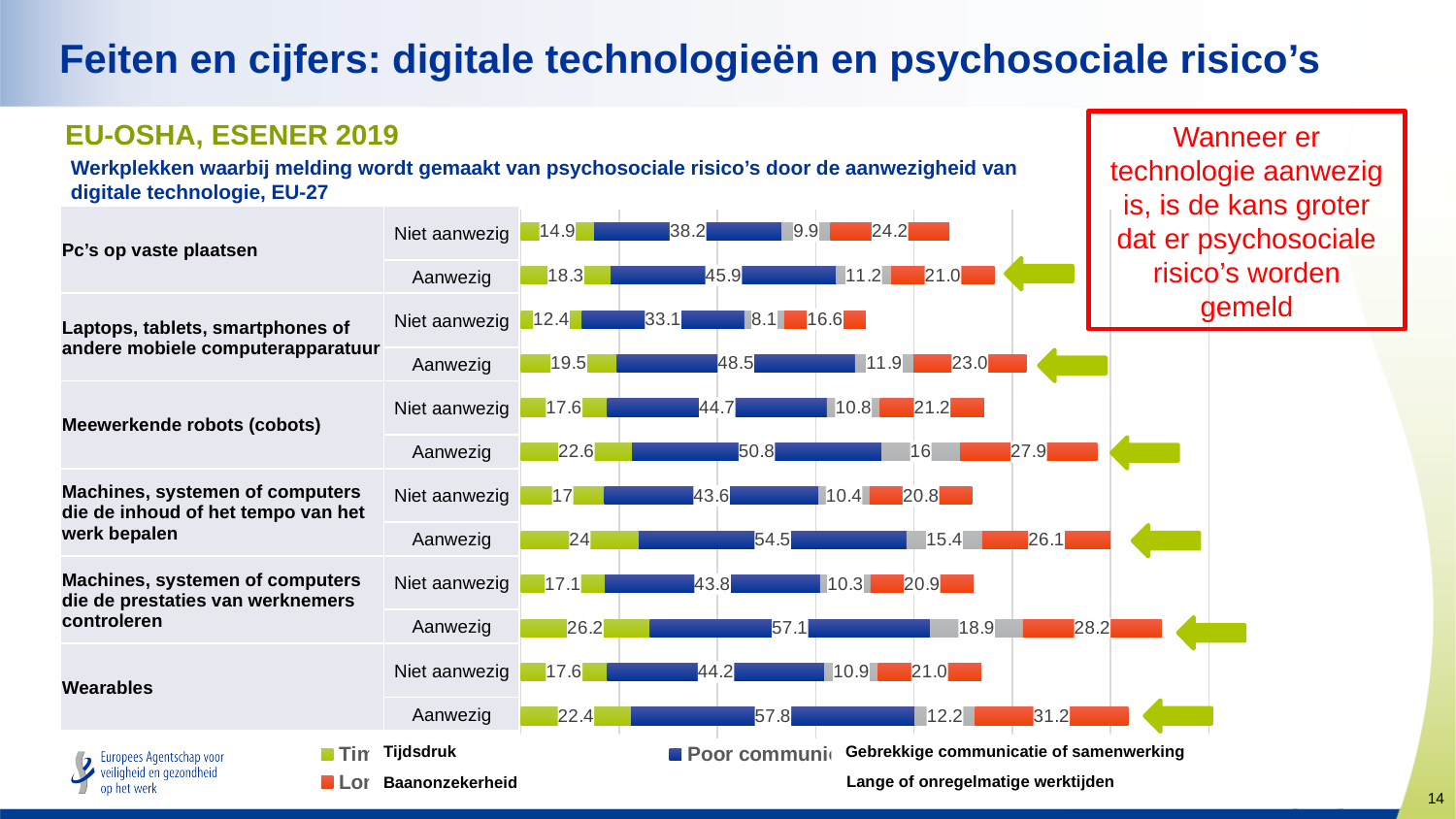

Feiten en cijfers: digitale technologieën en psychosociale risico’s
EU-OSHA, ESENER 2019
Wanneer er technologie aanwezig is, is de kans groter dat er psychosociale risico’s worden gemeld
Werkplekken waarbij melding wordt gemaakt van psychosociale risico’s door de aanwezigheid van digitale technologie, EU-27

### Chart

| Category | Time pressure | Poor communication or cooperation | Job insecurity | Long or irregular working hours |
|---|---|---|---|---|
| Not present | 14.9 | 38.2 | 9.9 | 24.2 |
| Present | 18.3 | 45.9 | 11.2 | 21.0 |
| Not present | 12.4 | 33.1 | 8.1 | 16.6 |
| Present | 19.5 | 48.5 | 11.9 | 23.0 |
| Not present | 17.6 | 44.7 | 10.8 | 21.2 |
| Present | 22.6 | 50.8 | 16.0 | 27.9 |
| Not present | 17.0 | 43.6 | 10.4 | 20.8 |
| Present | 24.0 | 54.5 | 15.4 | 26.1 |
| Not present | 17.1 | 43.8 | 10.3 | 20.9 |
| Present | 26.2 | 57.1 | 18.9 | 28.2 |
| Not present | 17.6 | 44.2 | 10.9 | 21.0 |
| Present | 22.4 | 57.8 | 12.2 | 31.2 |
| Pc’s op vaste plaatsen | Niet aanwezig |
| --- | --- |
|  | Aanwezig |
| Laptops, tablets, smartphones of andere mobiele computerapparatuur | Niet aanwezig |
|  | Aanwezig |
| Meewerkende robots (cobots) | Niet aanwezig |
|  | Aanwezig |
| Machines, systemen of computers die de inhoud of het tempo van het werk bepalen | Niet aanwezig |
|  | Aanwezig |
| Machines, systemen of computers die de prestaties van werknemers controleren | Niet aanwezig |
|  | Aanwezig |
| Wearables | Niet aanwezig |
|  | Aanwezig |

Tijdsdruk
Gebrekkige communicatie of samenwerking
Lange of onregelmatige werktijden
Baanonzekerheid